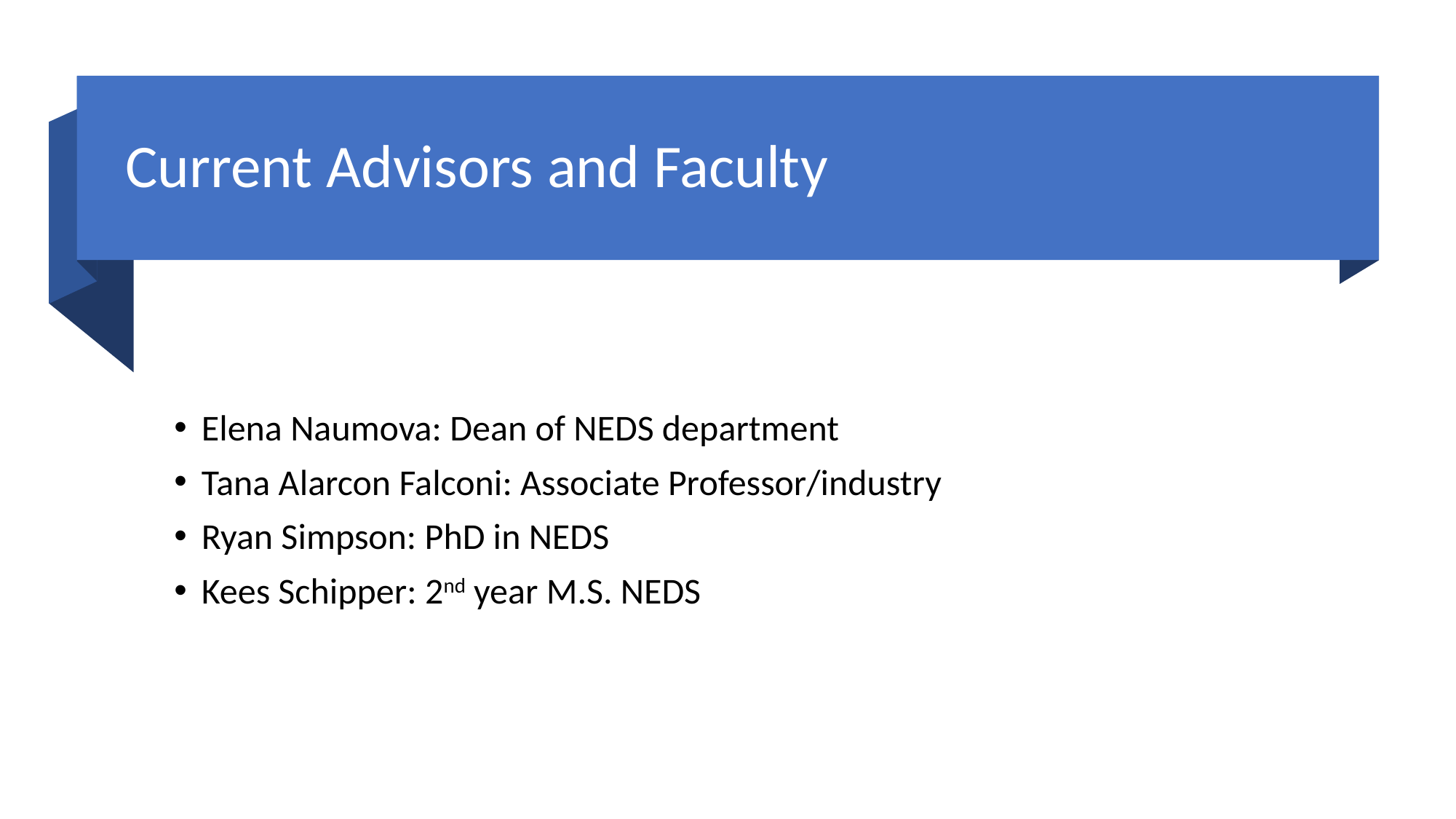

# Current Advisors and Faculty

Elena Naumova: Dean of NEDS department
Tana Alarcon Falconi: Associate Professor/industry
Ryan Simpson: PhD in NEDS
Kees Schipper: 2nd year M.S. NEDS